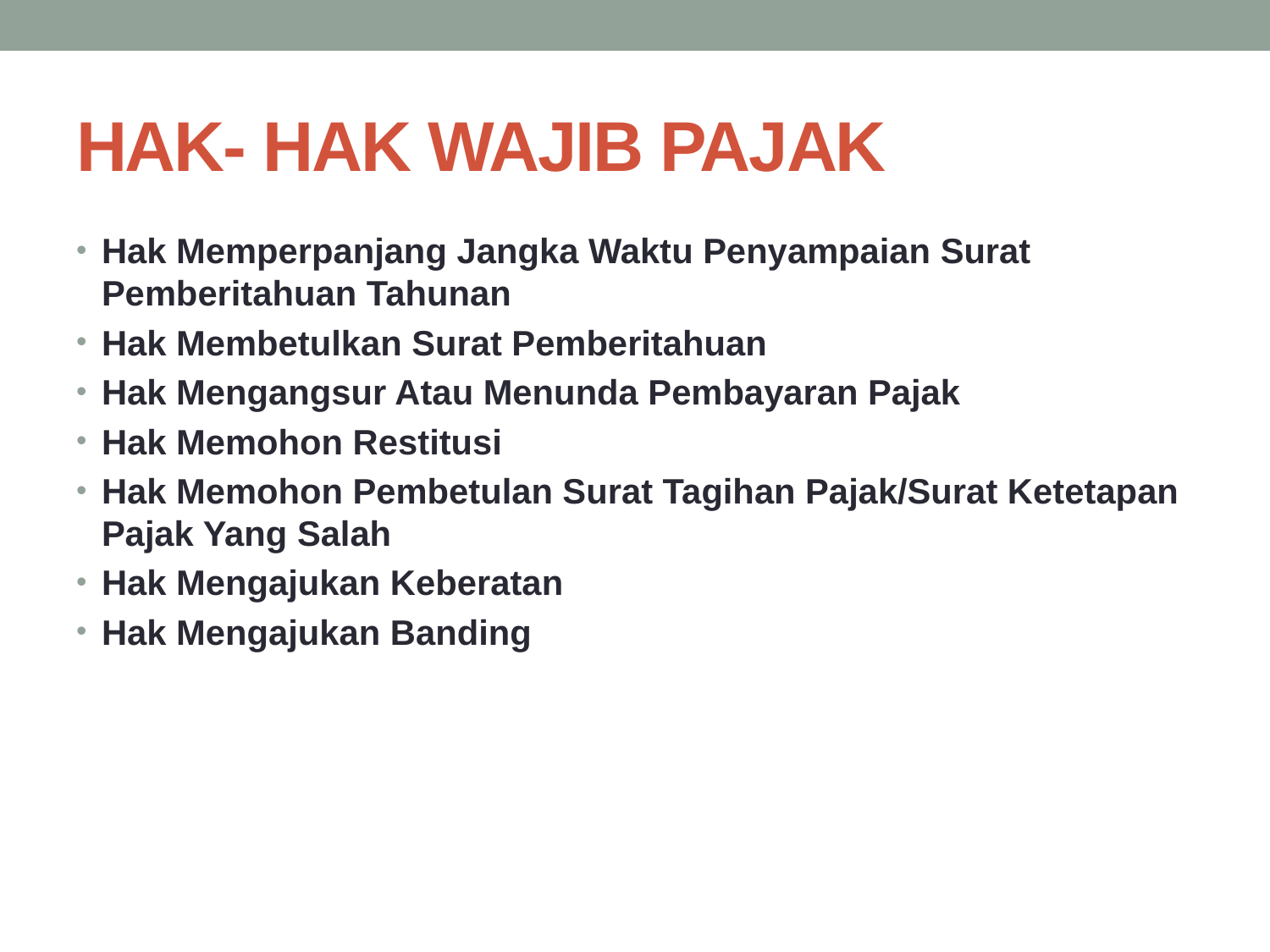

# HAK- HAK WAJIB PAJAK
Hak Memperpanjang Jangka Waktu Penyampaian Surat Pemberitahuan Tahunan
Hak Membetulkan Surat Pemberitahuan
Hak Mengangsur Atau Menunda Pembayaran Pajak
Hak Memohon Restitusi
Hak Memohon Pembetulan Surat Tagihan Pajak/Surat Ketetapan Pajak Yang Salah
Hak Mengajukan Keberatan
Hak Mengajukan Banding